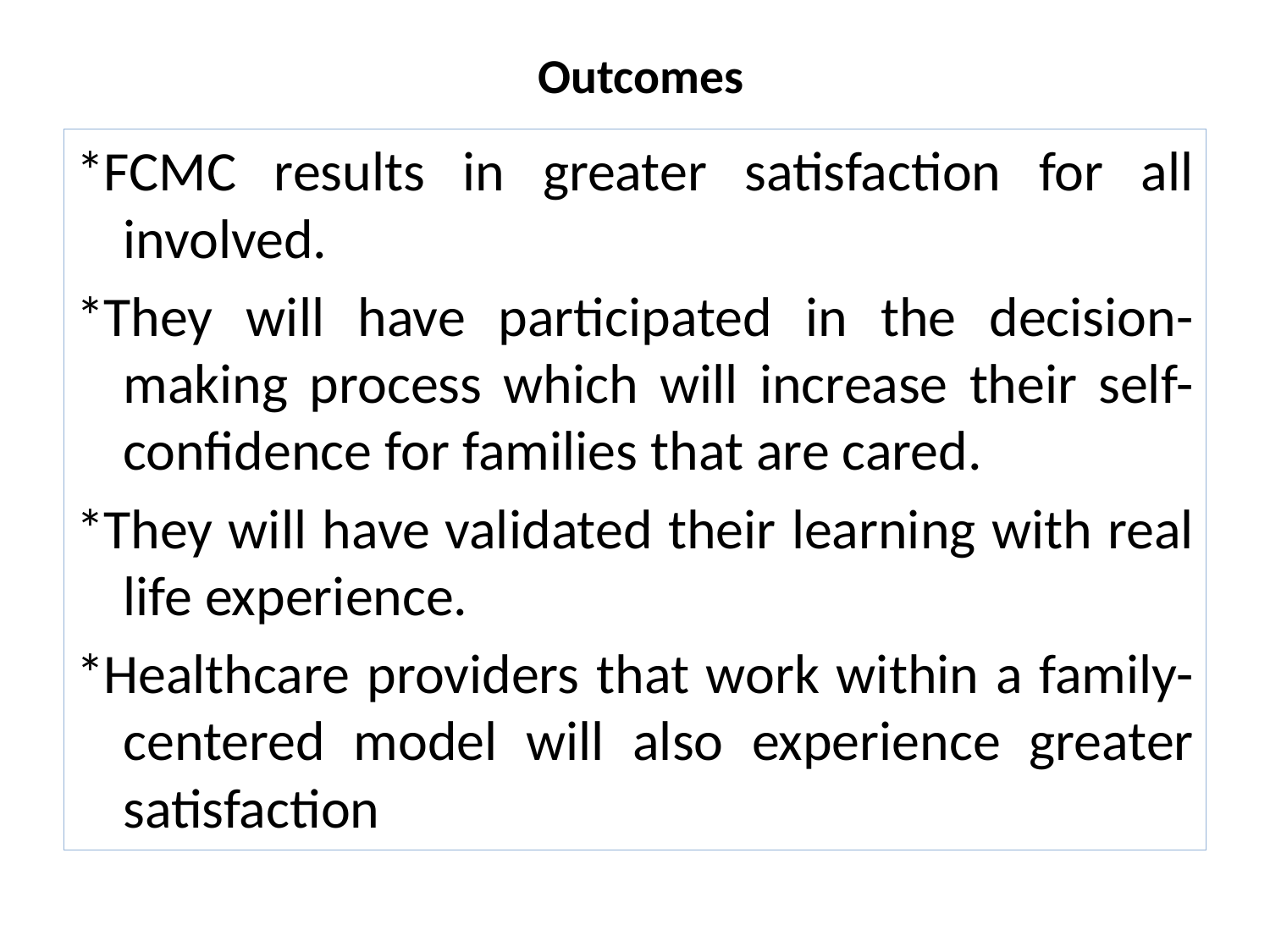

# Outcomes
*FCMC results in greater satisfaction for all involved.
*They will have participated in the decision-making process which will increase their self-confidence for families that are cared.
*They will have validated their learning with real life experience.
*Healthcare providers that work within a family-centered model will also experience greater satisfaction